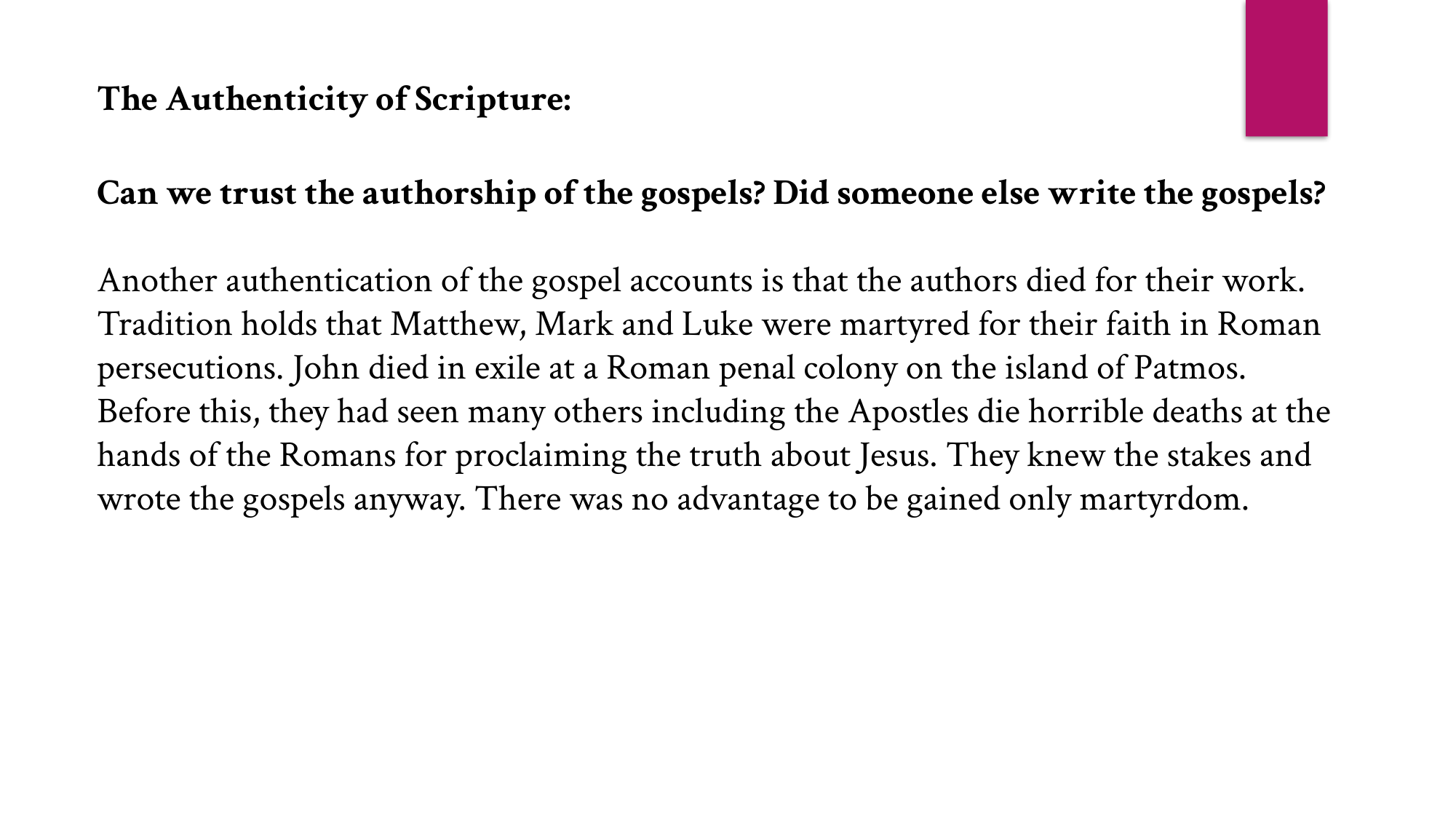

The Authenticity of Scripture:
Can we trust the authorship of the gospels? Did someone else write the gospels?

Another authentication of the gospel accounts is that the authors died for their work. Tradition holds that Matthew, Mark and Luke were martyred for their faith in Roman persecutions. John died in exile at a Roman penal colony on the island of Patmos. Before this, they had seen many others including the Apostles die horrible deaths at the hands of the Romans for proclaiming the truth about Jesus. They knew the stakes and wrote the gospels anyway. There was no advantage to be gained only martyrdom.